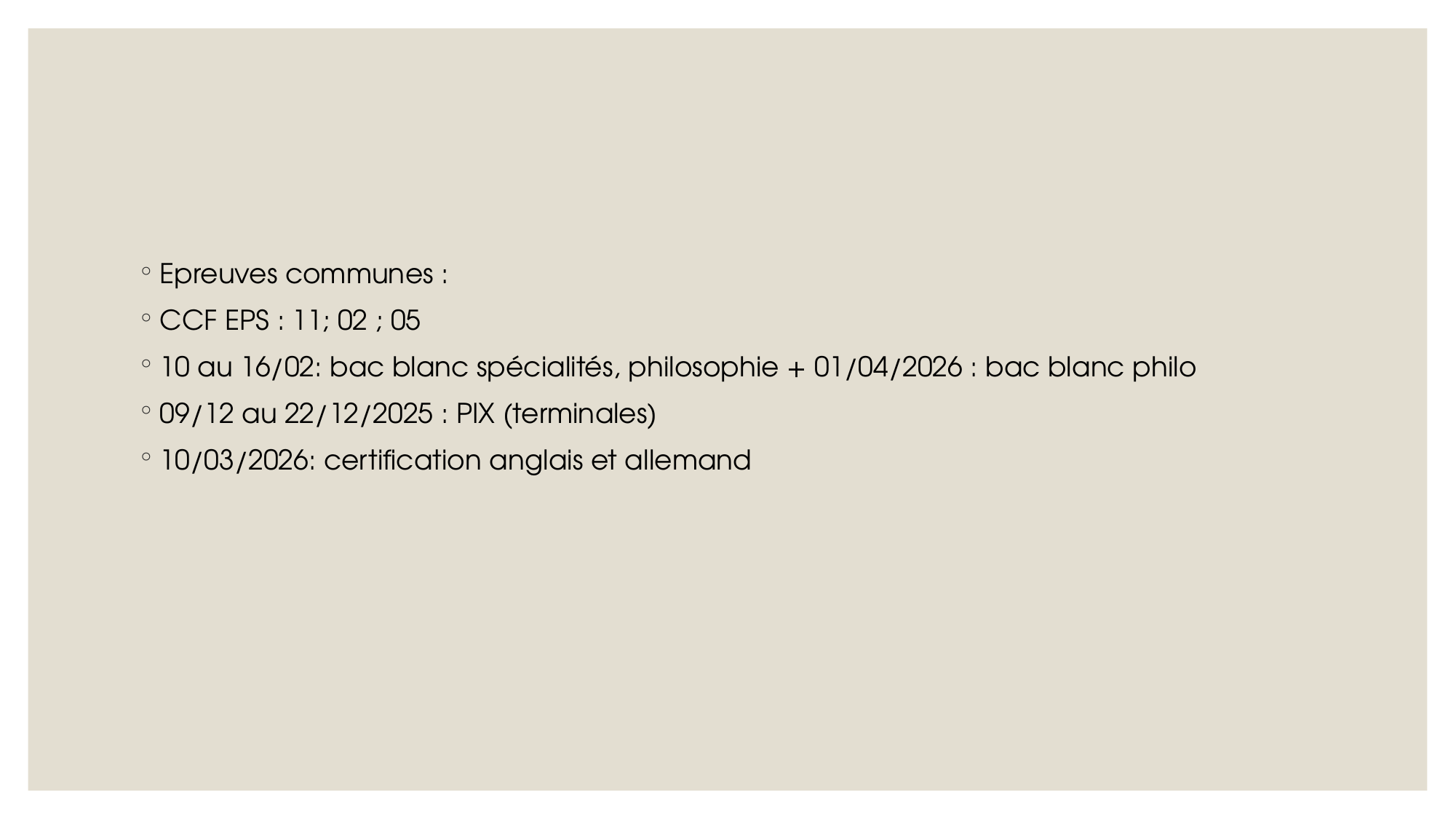

#
Epreuves communes :
CCF EPS : 11; 02 ; 05
10 au 16/02: bac blanc spécialités, philosophie + 01/04/2026 : bac blanc philo
09/12 au 22/12/2025 : PIX (terminales)
10/03/2026: certification anglais et allemand